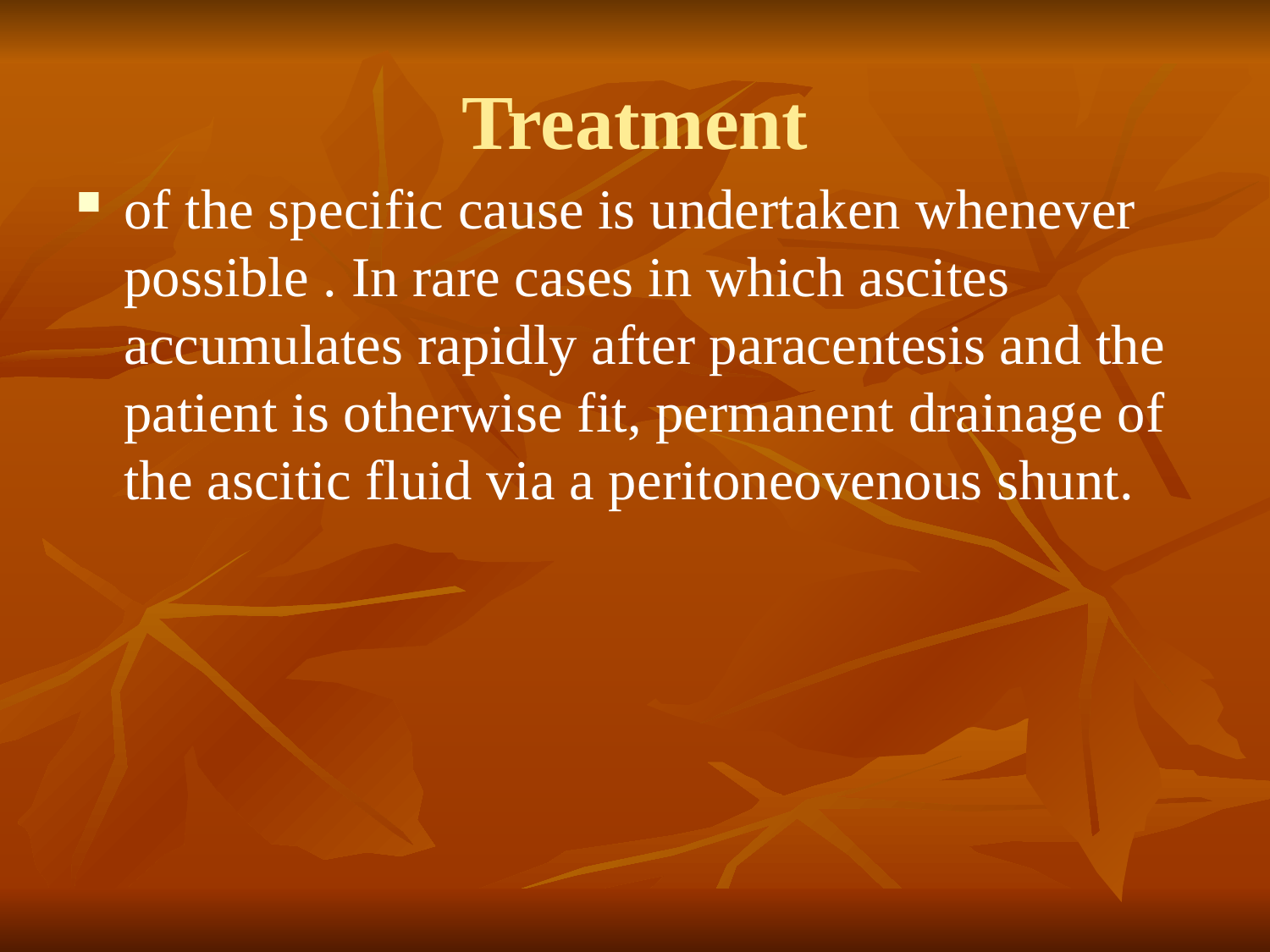

# Treatment
of the specific cause is undertaken whenever possible . In rare cases in which ascites accumulates rapidly after paracentesis and the patient is otherwise fit, permanent drainage of the ascitic fluid via a peritoneovenous shunt.